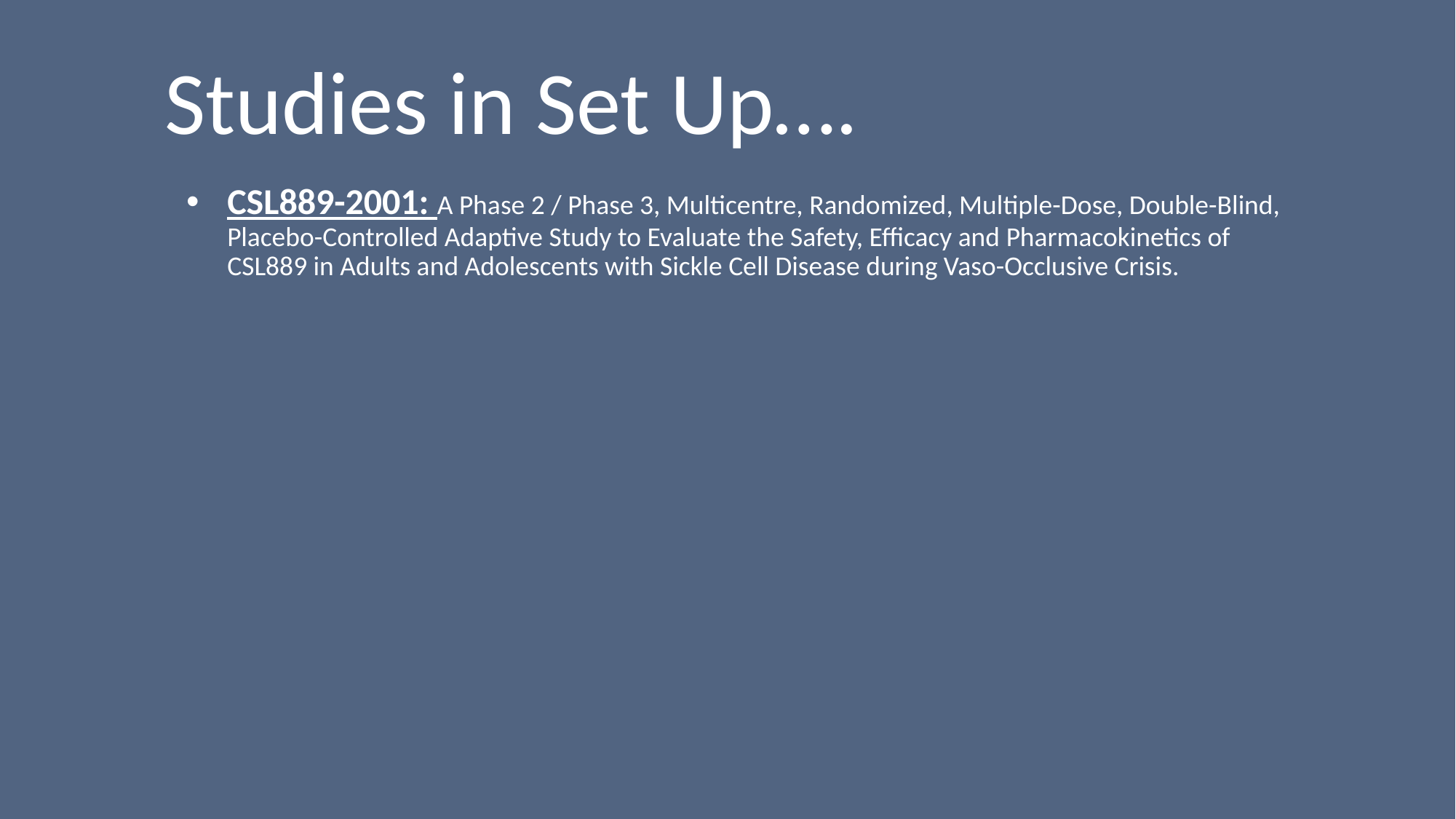

# Studies in Set Up….
CSL889-2001: A Phase 2 / Phase 3, Multicentre, Randomized, Multiple-Dose, Double-Blind, Placebo-Controlled Adaptive Study to Evaluate the Safety, Efficacy and Pharmacokinetics of CSL889 in Adults and Adolescents with Sickle Cell Disease during Vaso-Occlusive Crisis.